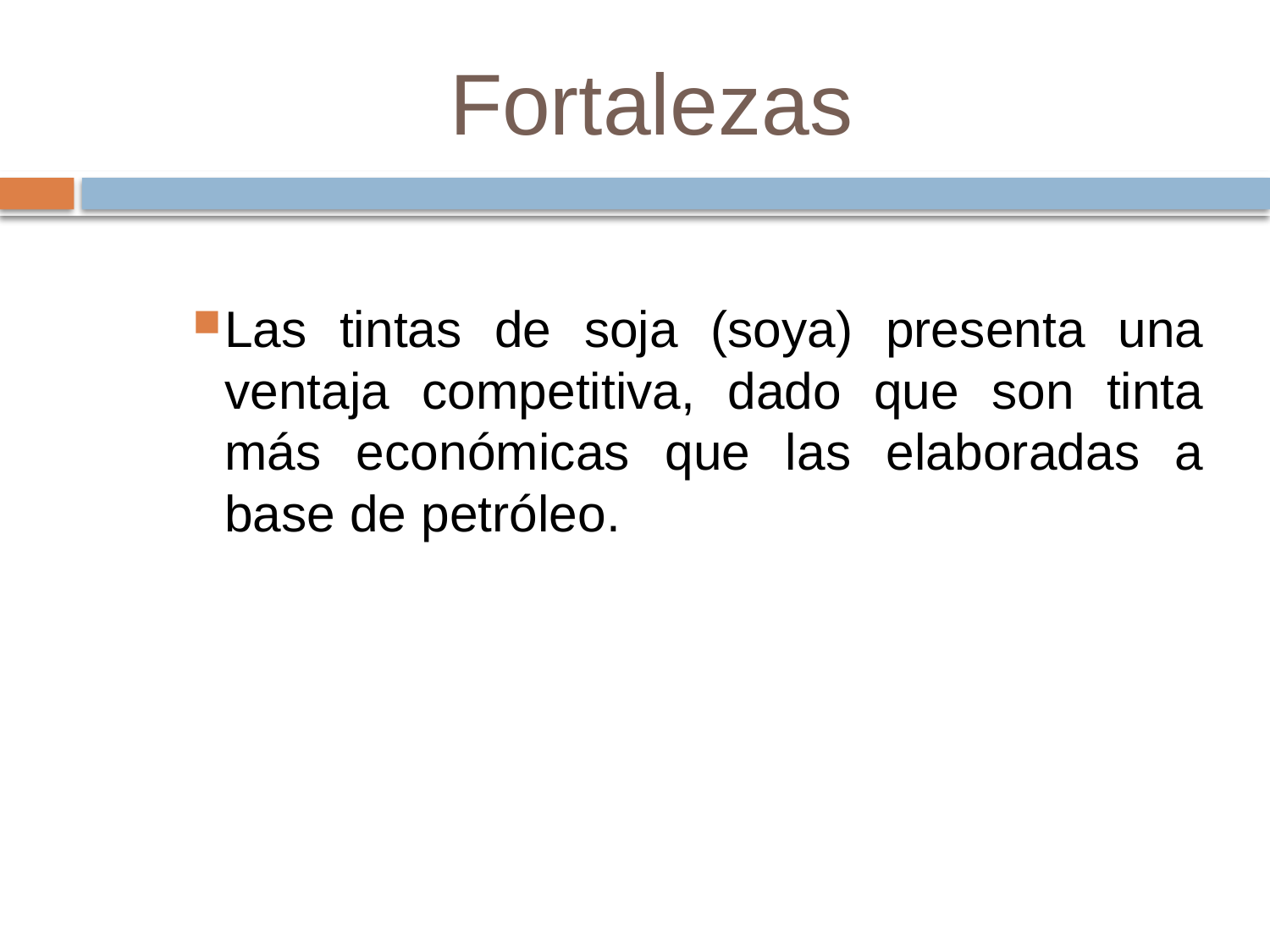

# Fortalezas

Las tintas de soja (soya) presenta una ventaja competitiva, dado que son tinta más económicas que las elaboradas a base de petróleo.